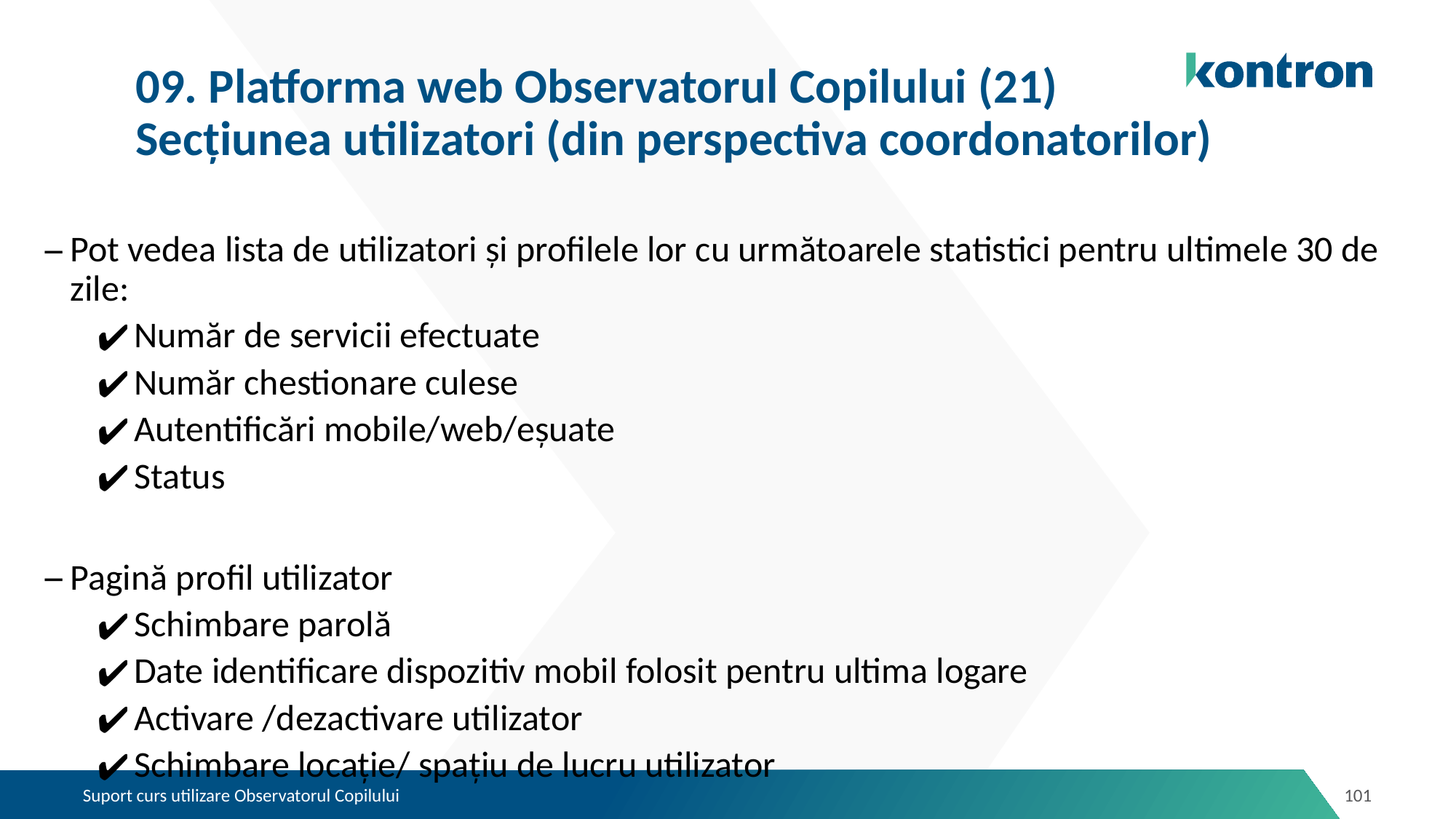

09. Platforma web Observatorul Copilului (21)
Secțiunea utilizatori (din perspectiva coordonatorilor)
Pot vedea lista de utilizatori și profilele lor cu următoarele statistici pentru ultimele 30 de zile:
Număr de servicii efectuate
Număr chestionare culese
Autentificări mobile/web/eșuate
Status

Pagină profil utilizator
Schimbare parolă
Date identificare dispozitiv mobil folosit pentru ultima logare
Activare /dezactivare utilizator
Schimbare locație/ spațiu de lucru utilizator
Suport curs utilizare Observatorul Copilului
101